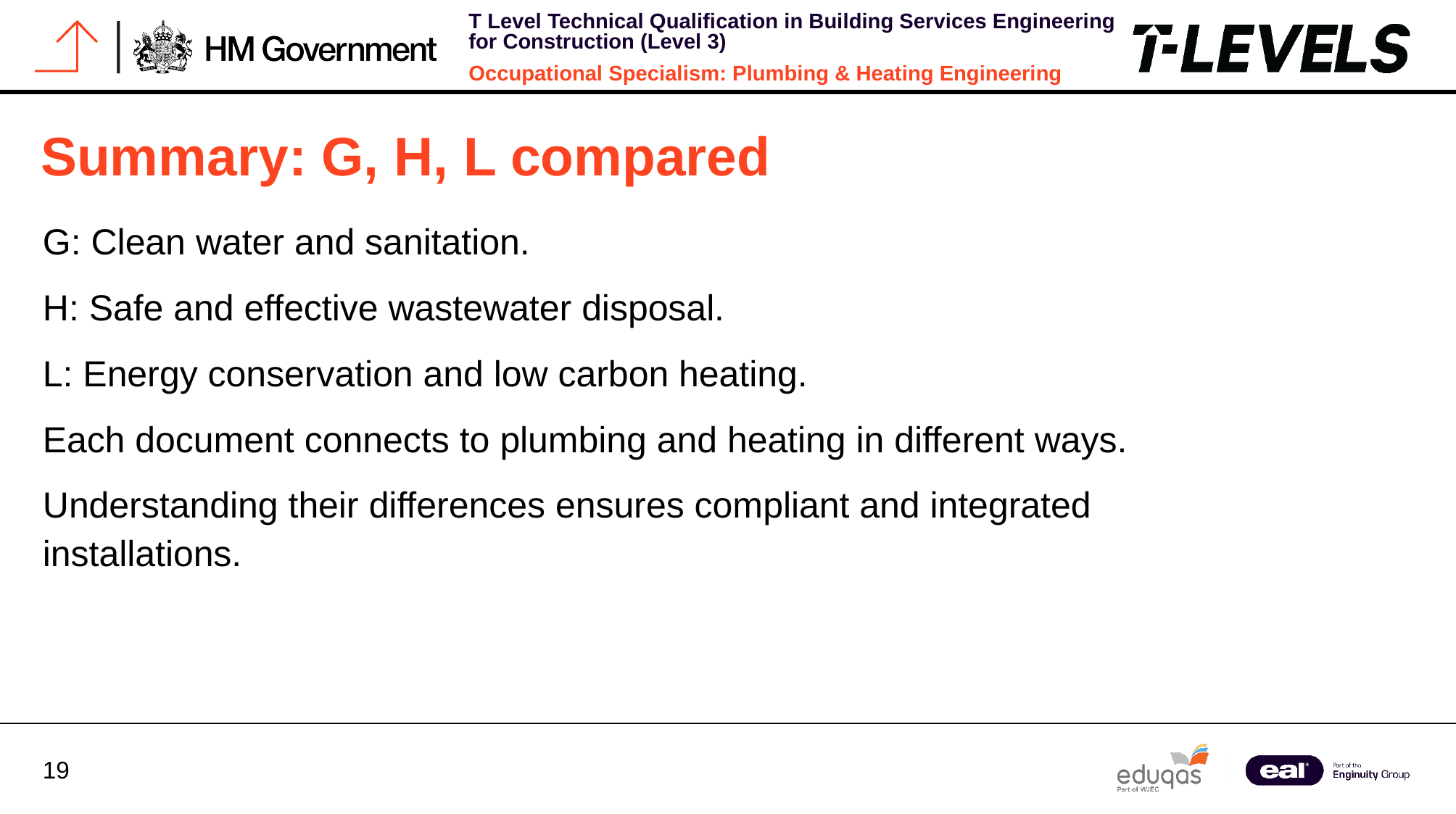

# Summary: G, H, L compared
G: Clean water and sanitation.
H: Safe and effective wastewater disposal.
L: Energy conservation and low carbon heating.
Each document connects to plumbing and heating in different ways.
Understanding their differences ensures compliant and integrated installations.